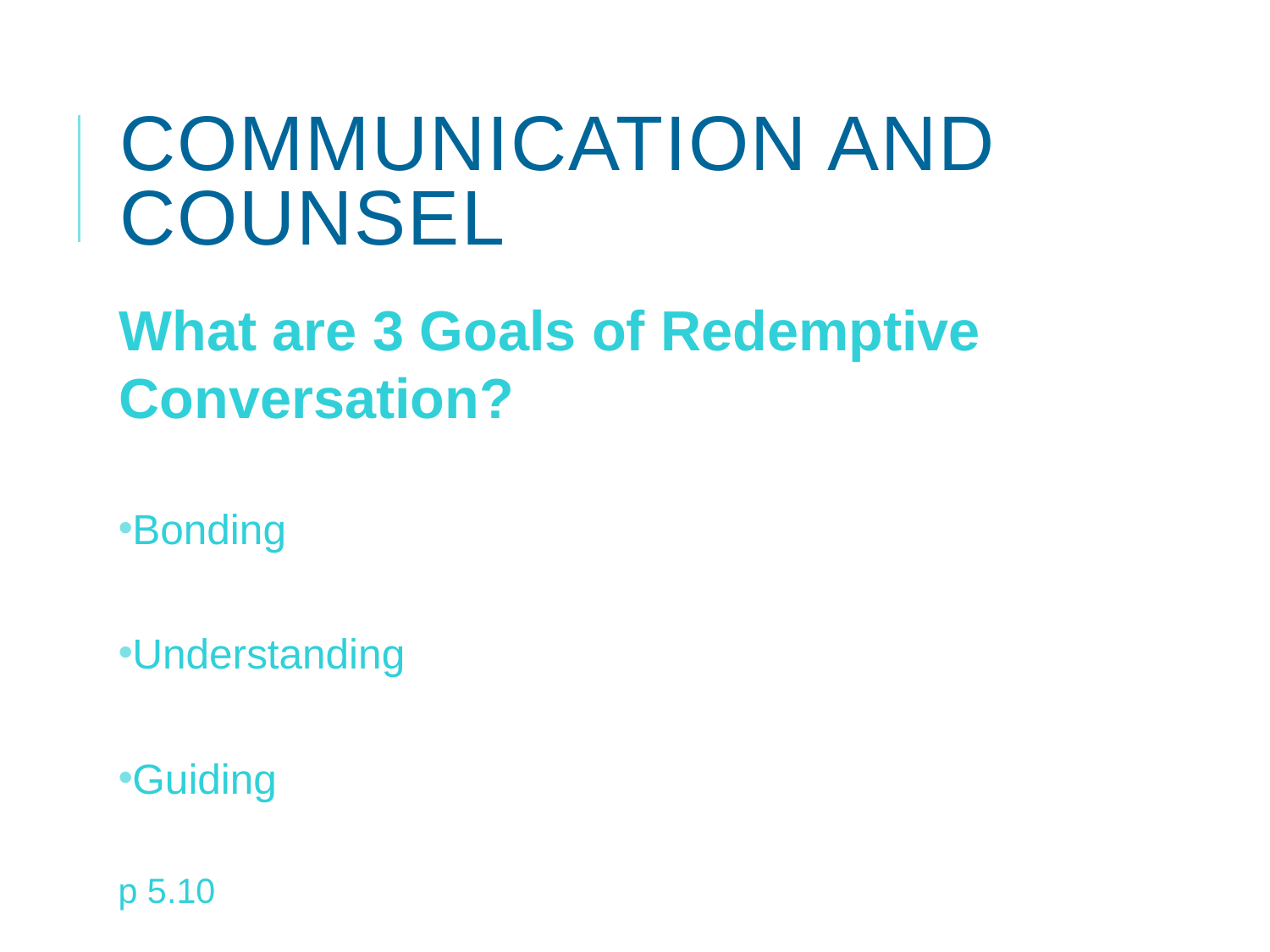

# Communication and Counsel
What are 3 Goals of Redemptive Conversation?

Bonding
Understanding
Guiding
p 5.10